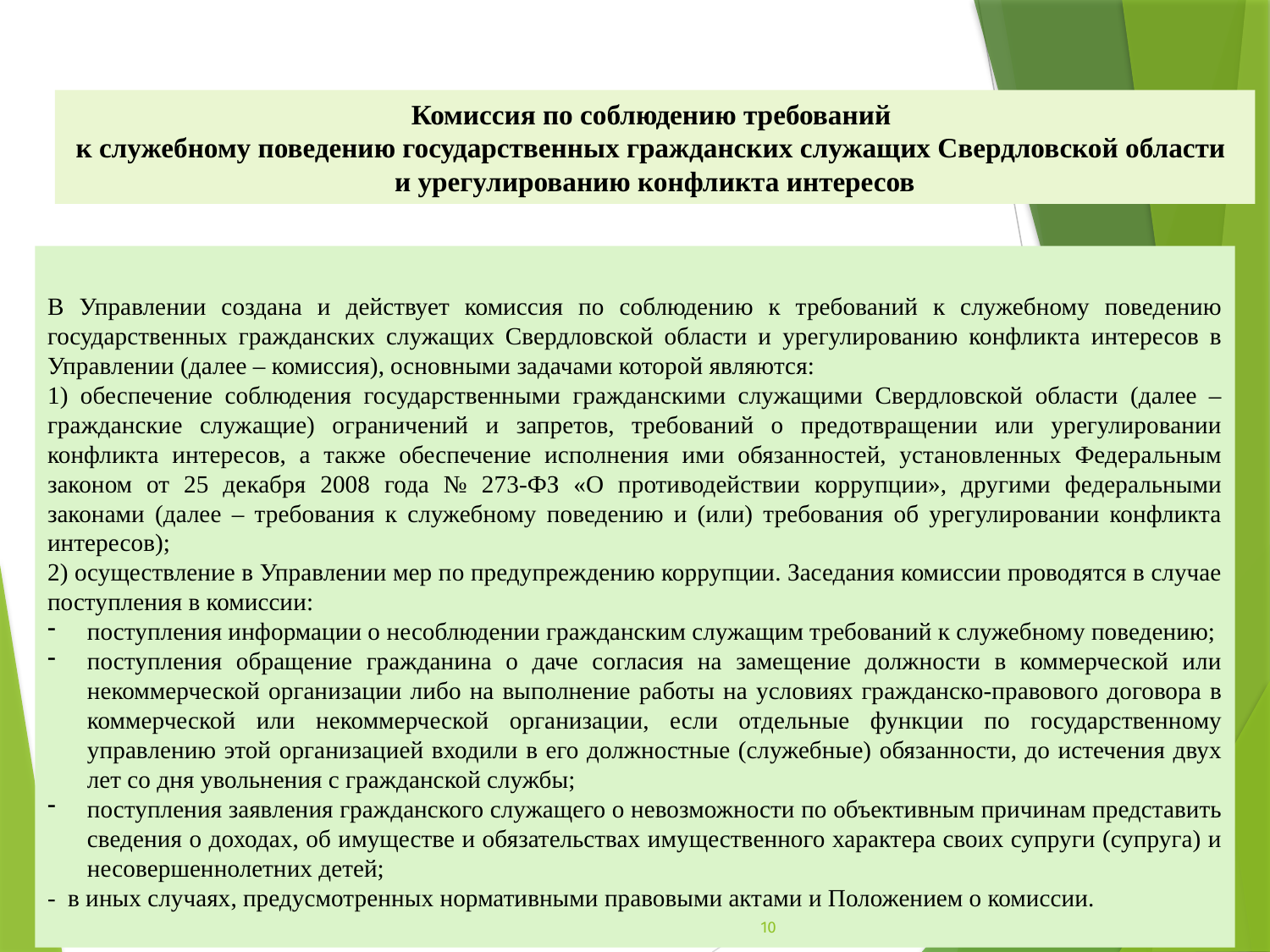

Комиссия по соблюдению требований
к служебному поведению государственных гражданских служащих Свердловской области
и урегулированию конфликта интересов

В Управлении создана и действует комиссия по соблюдению к требований к служебному поведению государственных гражданских служащих Свердловской области и урегулированию конфликта интересов в Управлении (далее – комиссия), основными задачами которой являются:
1) обеспечение соблюдения государственными гражданскими служащими Свердловской области (далее – гражданские служащие) ограничений и запретов, требований о предотвращении или урегулировании конфликта интересов, а также обеспечение исполнения ими обязанностей, установленных Федеральным законом от 25 декабря 2008 года № 273-ФЗ «О противодействии коррупции», другими федеральными законами (далее – требования к служебному поведению и (или) требования об урегулировании конфликта интересов);
2) осуществление в Управлении мер по предупреждению коррупции. Заседания комиссии проводятся в случае поступления в комиссии:
поступления информации о несоблюдении гражданским служащим требований к служебному поведению;
поступления обращение гражданина о даче согласия на замещение должности в коммерческой или некоммерческой организации либо на выполнение работы на условиях гражданско-правового договора в коммерческой или некоммерческой организации, если отдельные функции по государственному управлению этой организацией входили в его должностные (служебные) обязанности, до истечения двух лет со дня увольнения с гражданской службы;
поступления заявления гражданского служащего о невозможности по объективным причинам представить сведения о доходах, об имуществе и обязательствах имущественного характера своих супруги (супруга) и несовершеннолетних детей;
-  в иных случаях, предусмотренных нормативными правовыми актами и Положением о комиссии.

10